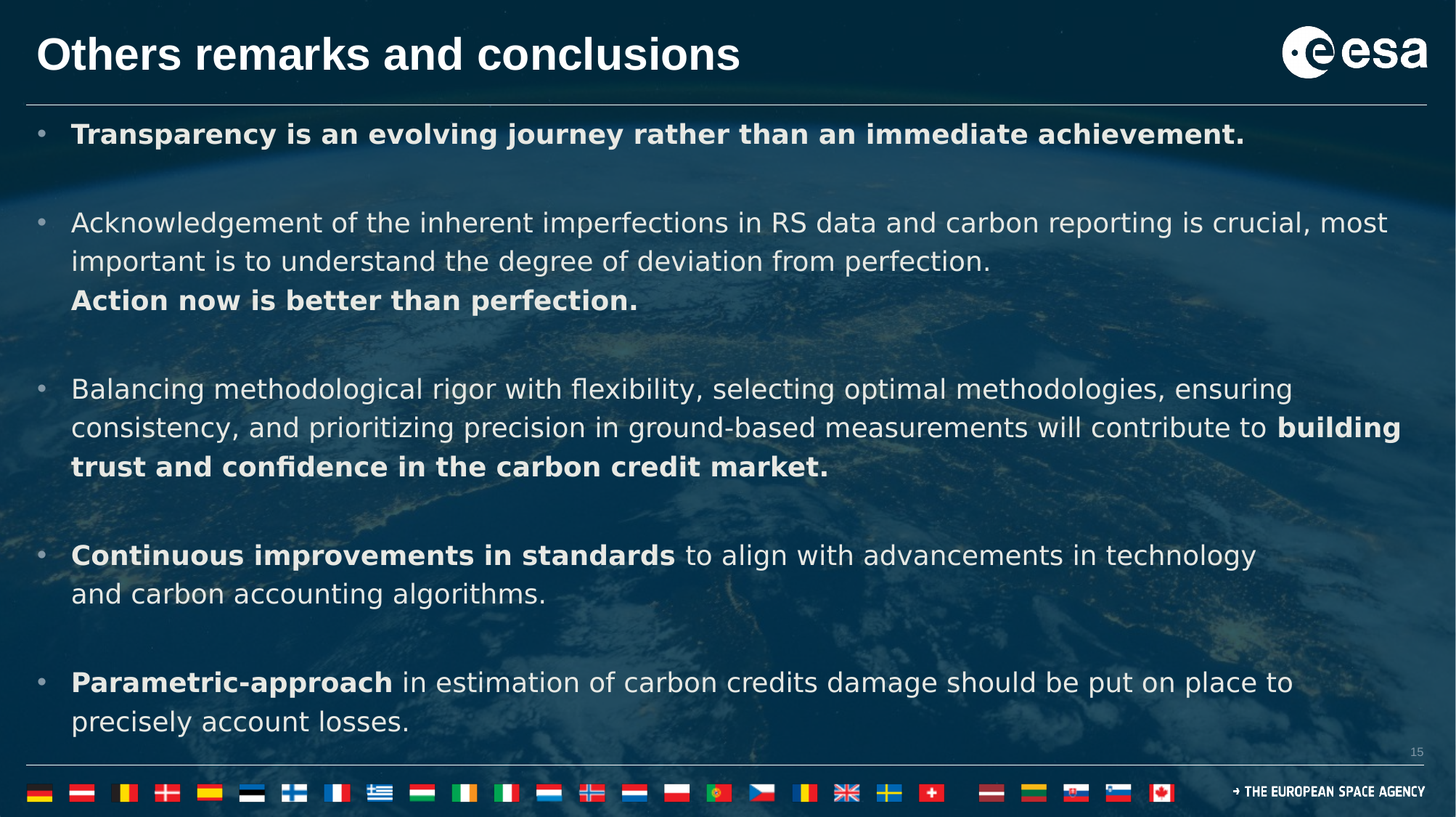

# Others remarks and conclusions
Transparency is an evolving journey rather than an immediate achievement.

Acknowledgement of the inherent imperfections in RS data and carbon reporting is crucial, most important is to understand the degree of deviation from perfection.
Action now is better than perfection.

Balancing methodological rigor with flexibility, selecting optimal methodologies, ensuring consistency, and prioritizing precision in ground-based measurements will contribute to building trust and confidence in the carbon credit market.

Continuous improvements in standards to align with advancements in technology and carbon accounting algorithms.

Parametric-approach in estimation of carbon credits damage should be put on place to precisely account losses.